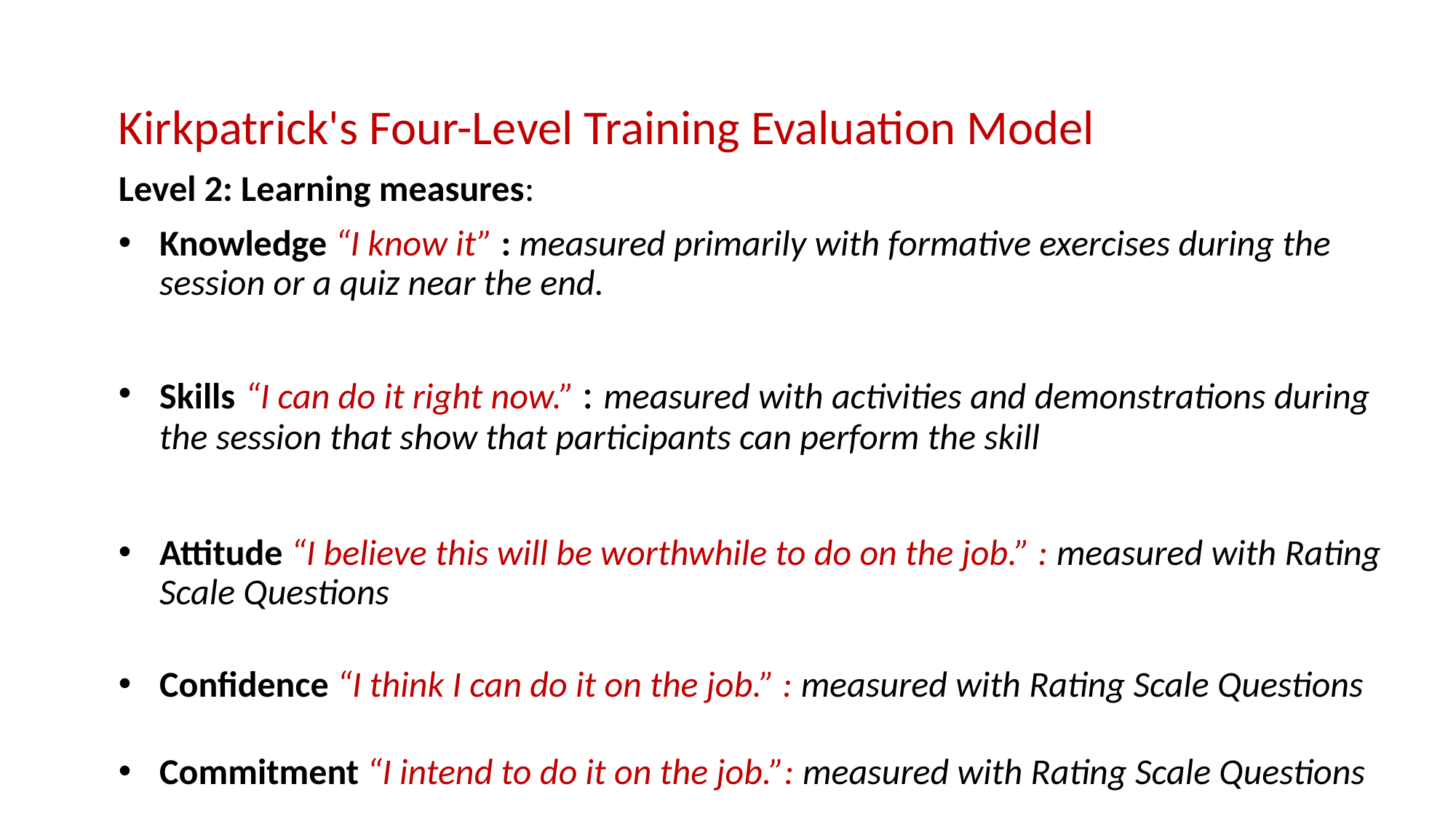

# Kirkpatrick's Four-Level Training Evaluation Model
Level 2: Learning measures:
Knowledge “I know it” : measured primarily with formative exercises during the session or a quiz near the end.

Skills “I can do it right now.” : measured with activities and demonstrations during the session that show that participants can perform the skill

Attitude “I believe this will be worthwhile to do on the job.” : measured with Rating Scale Questions

Confidence “I think I can do it on the job.” : measured with Rating Scale Questions

Commitment “I intend to do it on the job.”: measured with Rating Scale Questions